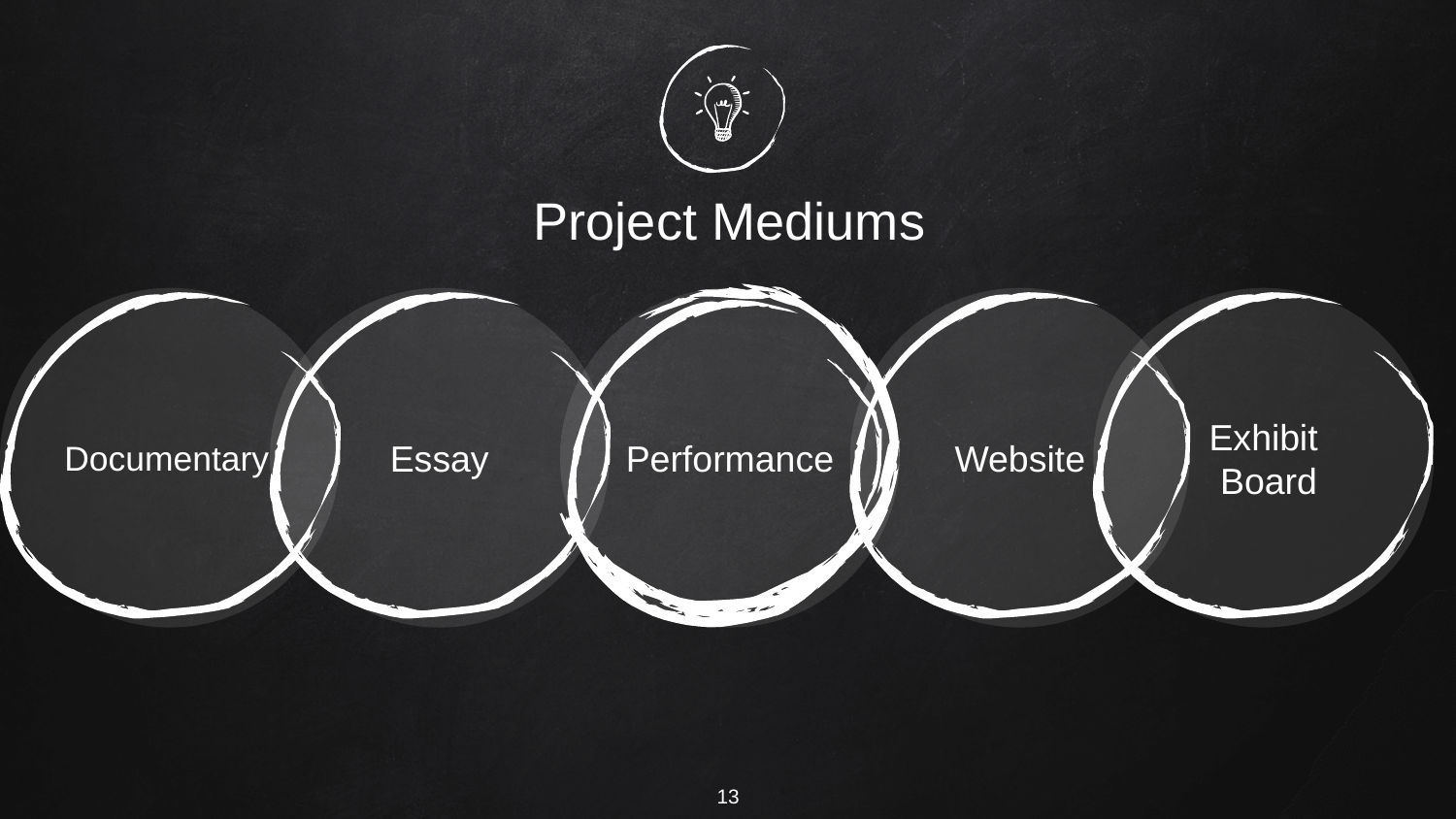

# Project Mediums

Documentary
Essay
Performance
Website
Exhibit
 Board

13